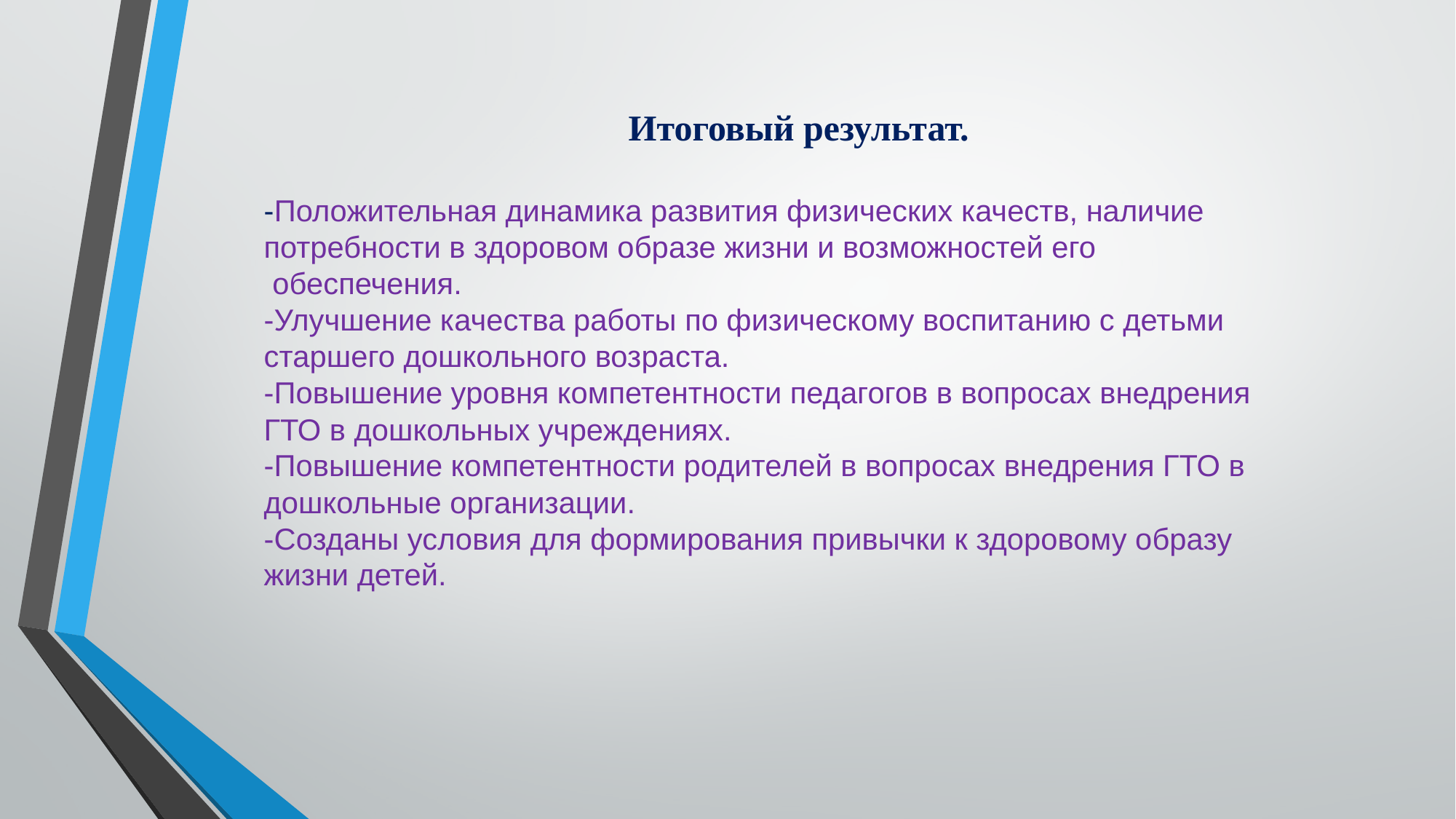

Итоговый результат.

-Положительная динамика развития физических качеств, наличие
потребности в здоровом образе жизни и возможностей его
 обеспечения.
-Улучшение качества работы по физическому воспитанию с детьми
старшего дошкольного возраста.
-Повышение уровня компетентности педагогов в вопросах внедрения
ГТО в дошкольных учреждениях.
-Повышение компетентности родителей в вопросах внедрения ГТО в
дошкольные организации.
-Созданы условия для формирования привычки к здоровому образу
жизни детей.